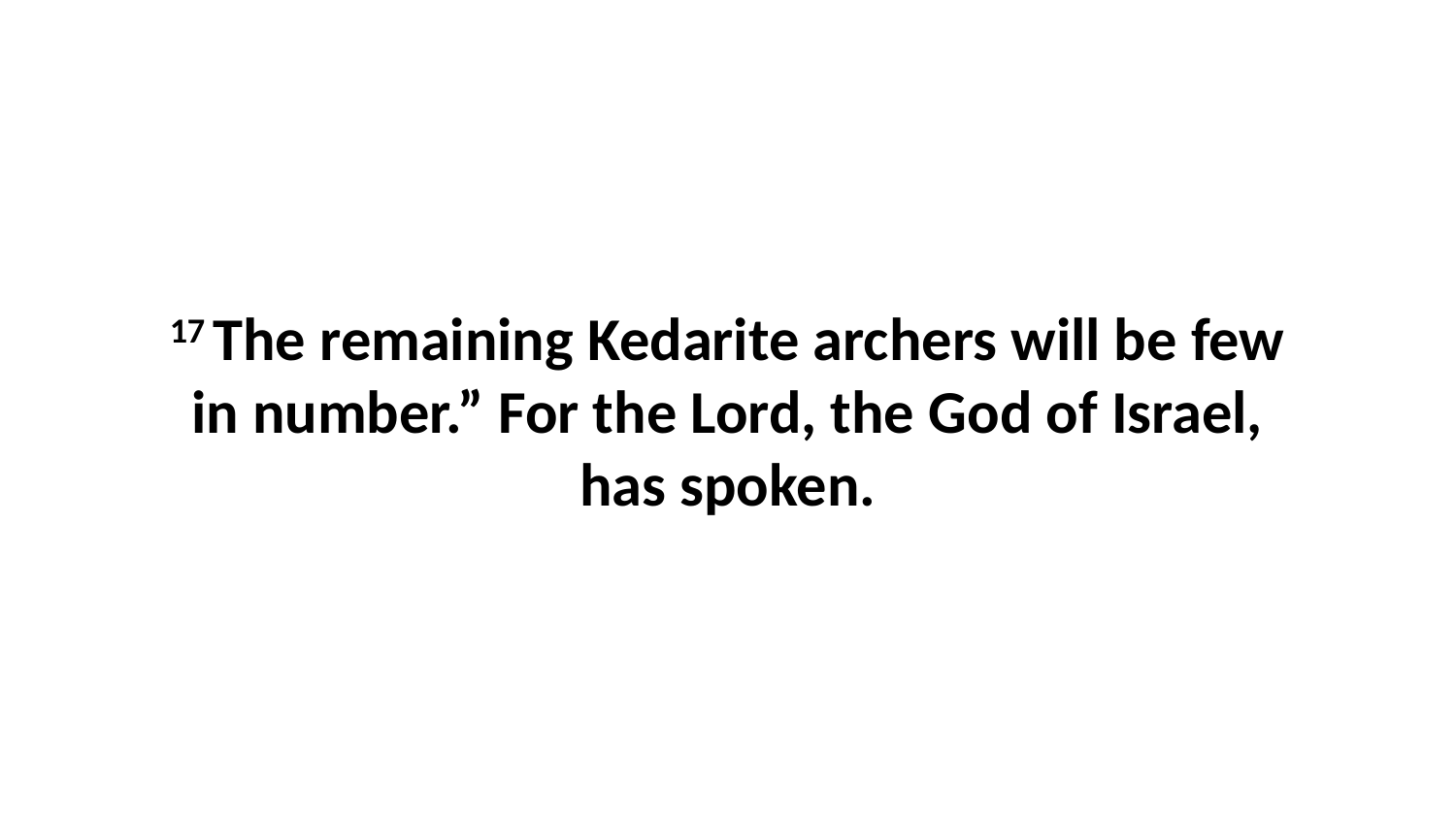

17 The remaining Kedarite archers will be few in number.” For the Lord, the God of Israel, has spoken.